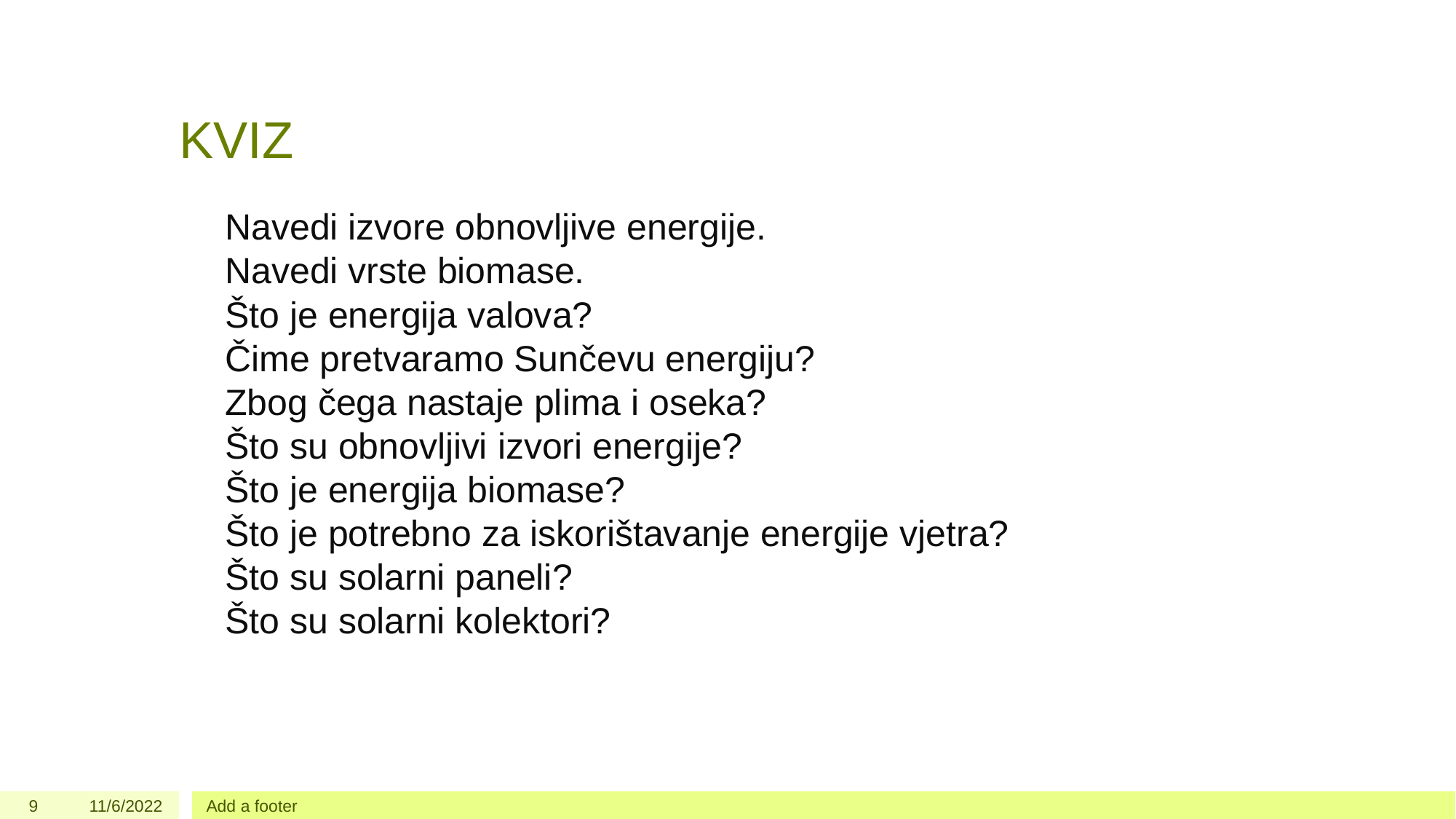

# KVIZ

Navedi izvore obnovljive energije.
Navedi vrste biomase.
Što je energija valova?
Čime pretvaramo Sunčevu energiju?
Zbog čega nastaje plima i oseka?
Što su obnovljivi izvori energije?
Što je energija biomase?
Što je potrebno za iskorištavanje energije vjetra?
Što su solarni paneli?
Što su solarni kolektori?
9
11/6/2022
Add a footer